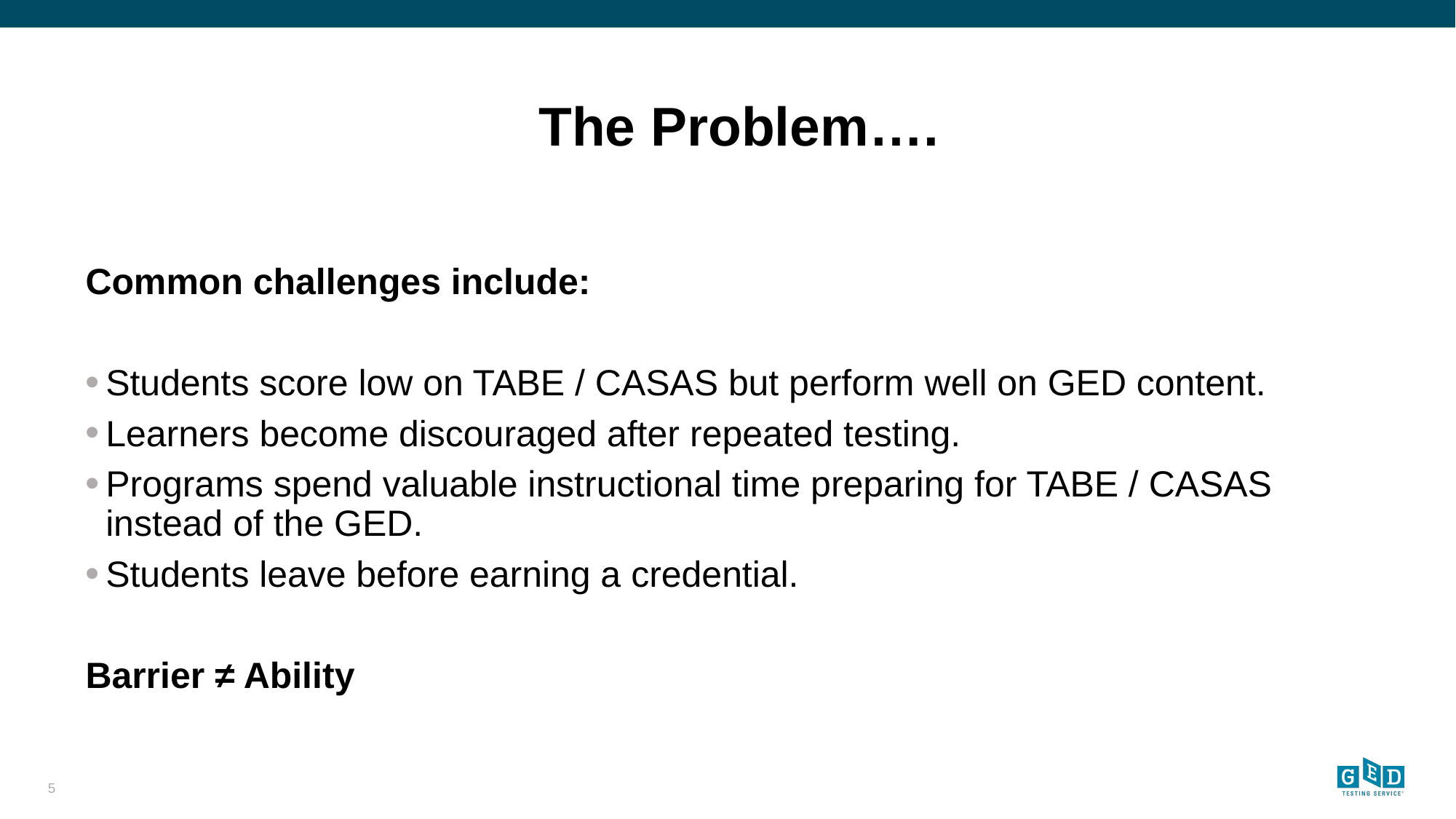

# The Problem….
Common challenges include:

Students score low on TABE / CASAS but perform well on GED content.
Learners become discouraged after repeated testing.
Programs spend valuable instructional time preparing for TABE / CASAS instead of the GED.
Students leave before earning a credential.

Barrier ≠ Ability

5